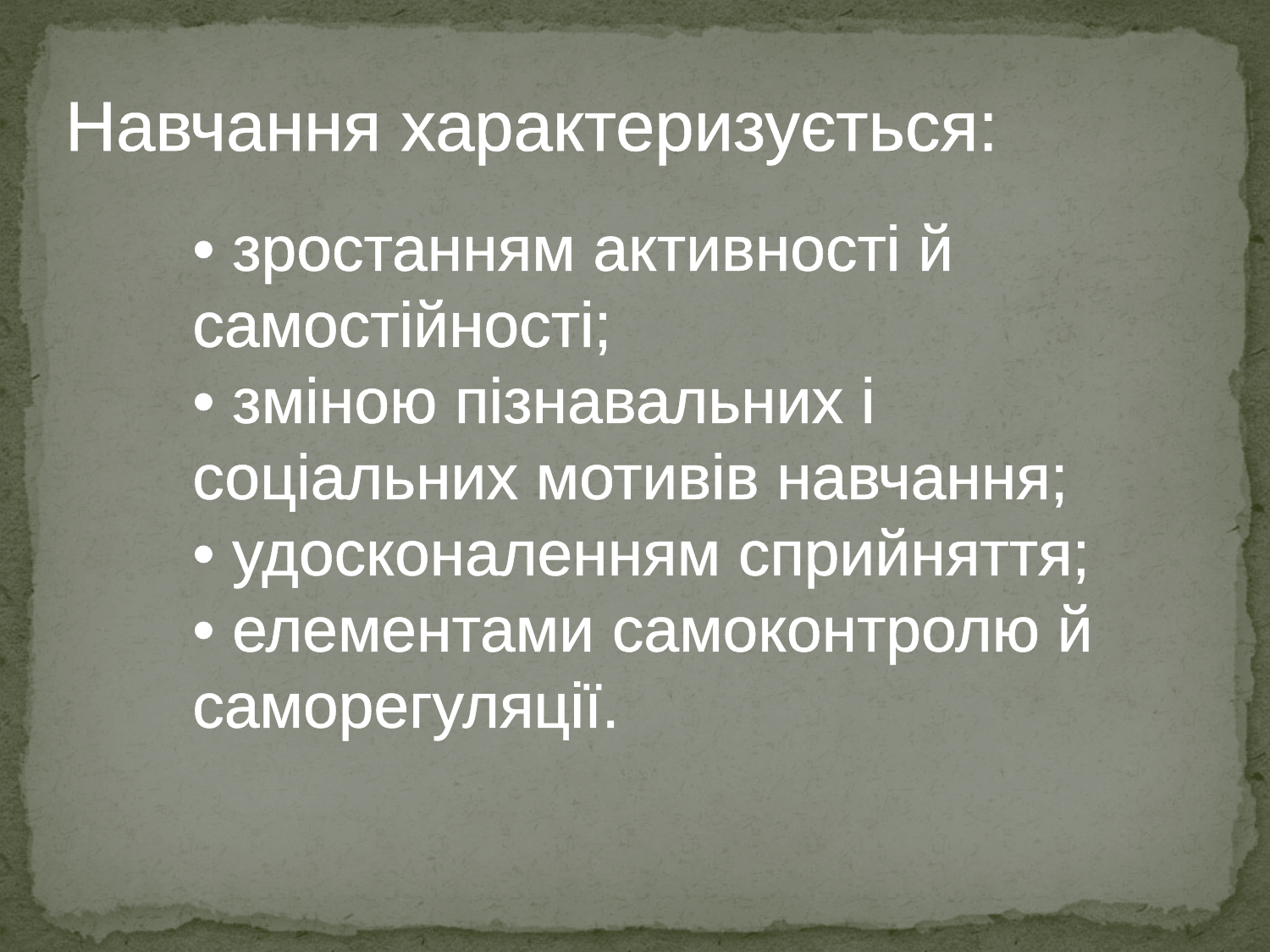

Навчання характеризується:
• зростанням активності й самостійності;
• зміною пізнавальних і соціальних мотивів навчання;
• удосконаленням сприйняття;
• елементами самоконтролю й саморегуляції.